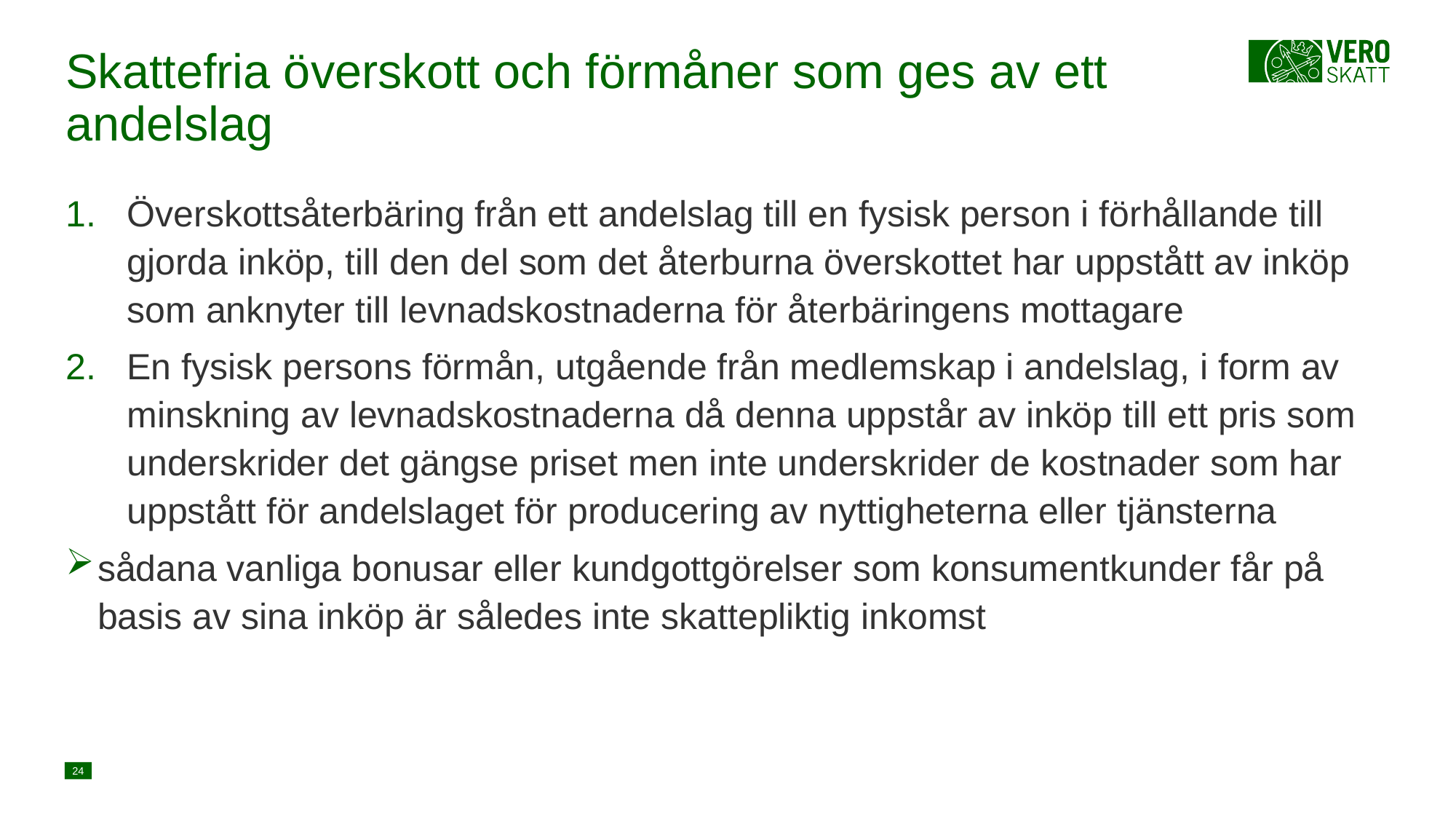

# Skattefria överskott och förmåner som ges av ett andelslag
Överskottsåterbäring från ett andelslag till en fysisk person i förhållande till gjorda inköp, till den del som det återburna överskottet har uppstått av inköp som anknyter till levnadskostnaderna för återbäringens mottagare
En fysisk persons förmån, utgående från medlemskap i andelslag, i form av minskning av levnadskostnaderna då denna uppstår av inköp till ett pris som underskrider det gängse priset men inte underskrider de kostnader som har uppstått för andelslaget för producering av nyttigheterna eller tjänsterna
sådana vanliga bonusar eller kundgottgörelser som konsumentkunder får på basis av sina inköp är således inte skattepliktig inkomst
24